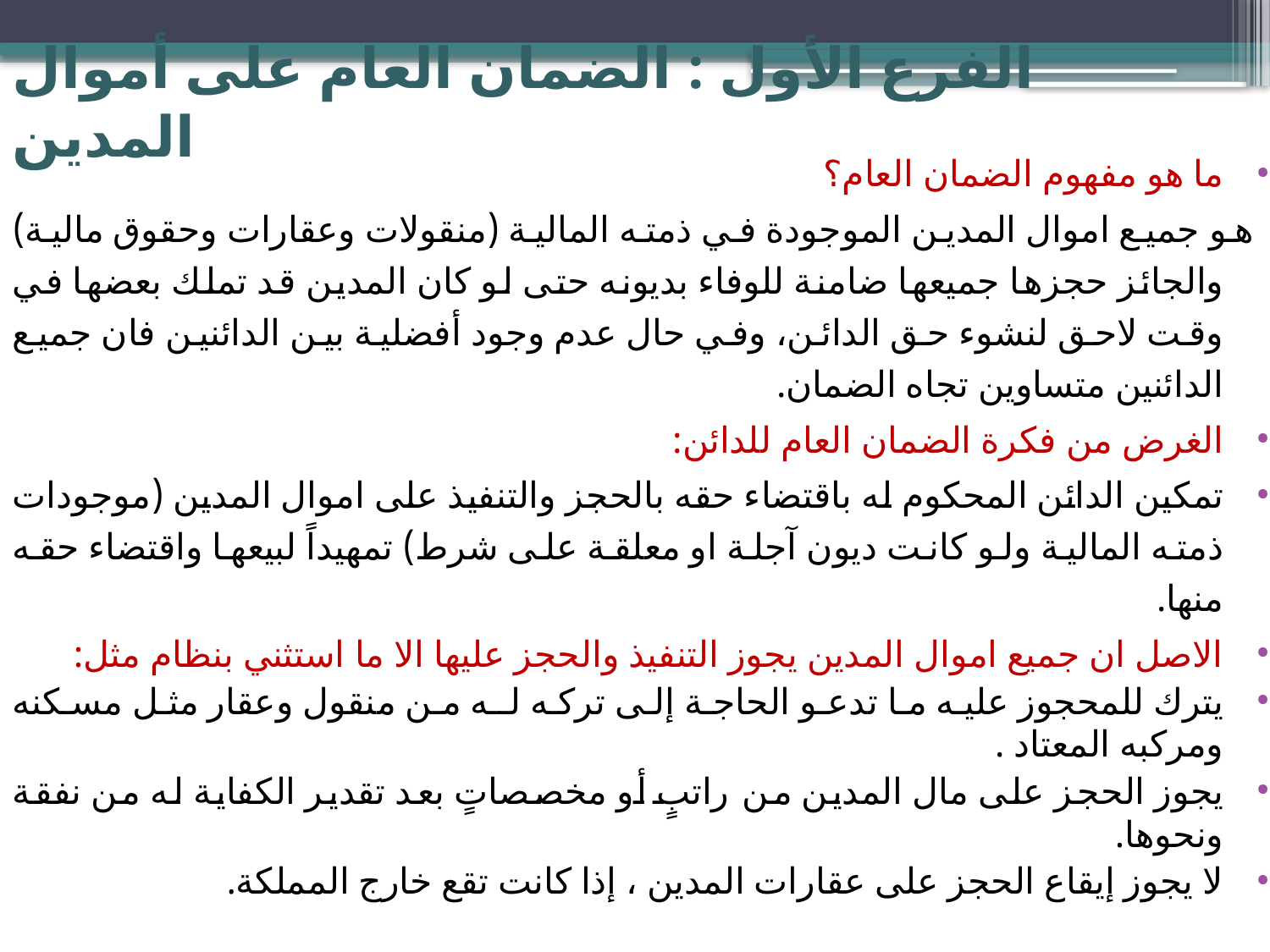

# الفرع الأول : الضمان العام على أموال المدين
ما هو مفهوم الضمان العام؟
هو جميع اموال المدين الموجودة في ذمته المالية (منقولات وعقارات وحقوق مالية) والجائز حجزها جميعها ضامنة للوفاء بديونه حتى لو كان المدين قد تملك بعضها في وقت لاحق لنشوء حق الدائن، وفي حال عدم وجود أفضلية بين الدائنين فان جميع الدائنين متساوين تجاه الضمان.
الغرض من فكرة الضمان العام للدائن:
تمكين الدائن المحكوم له باقتضاء حقه بالحجز والتنفيذ على اموال المدين (موجودات ذمته المالية ولو كانت ديون آجلة او معلقة على شرط) تمهيداً لبيعها واقتضاء حقه منها.
الاصل ان جميع اموال المدين يجوز التنفيذ والحجز عليها الا ما استثني بنظام مثل:
يترك للمحجوز عليه ما تدعو الحاجة إلى تركه لـه من منقول وعقار مثل مسكنه ومركبه المعتاد .
يجوز الحجز على مال المدين من راتبٍ أو مخصصاتٍ بعد تقدير الكفاية له من نفقة ونحوها.
لا يجوز إيقاع الحجز على عقارات المدين ، إذا كانت تقع خارج المملكة.